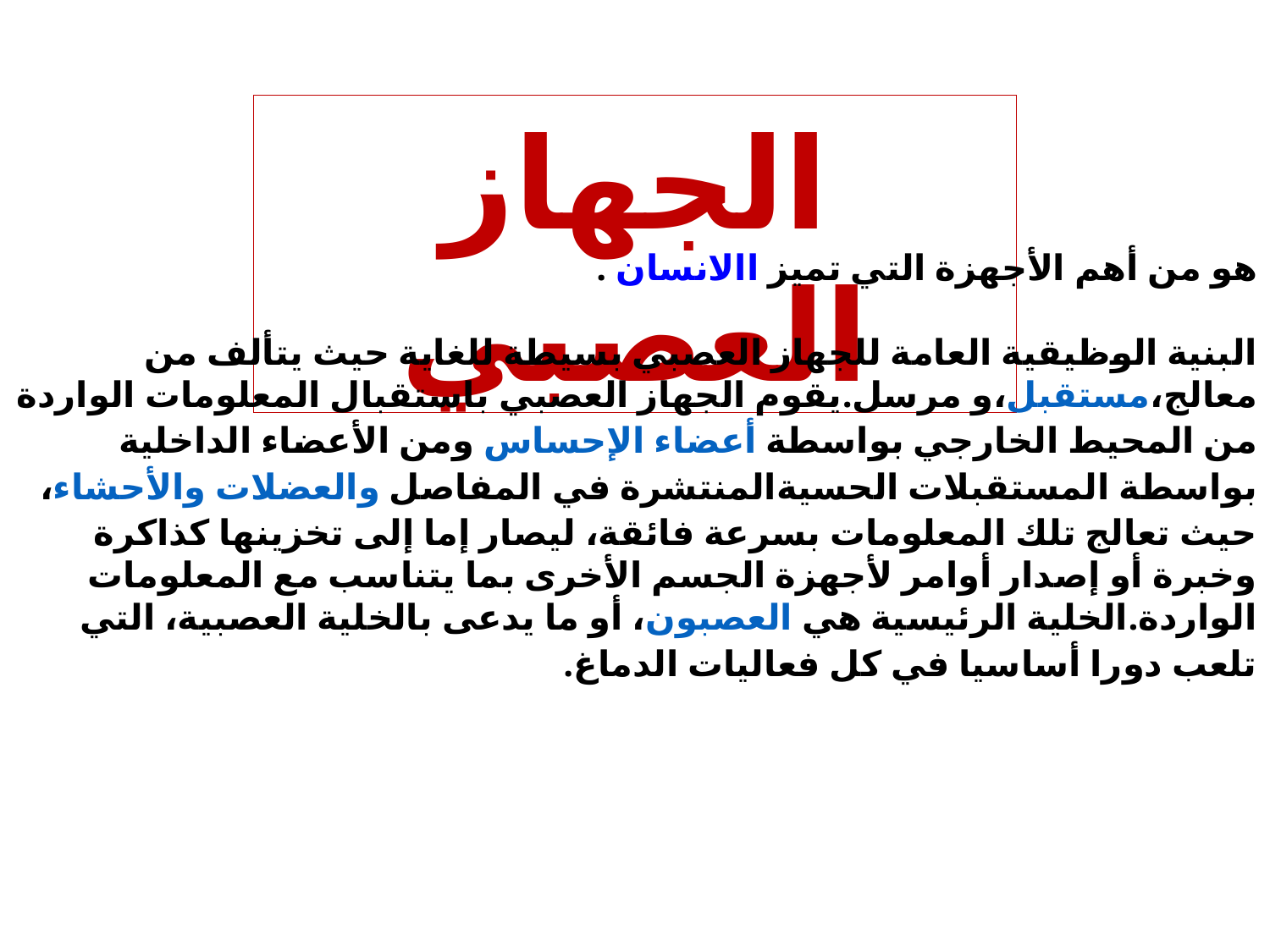

الجهاز العصبي
هو من أهم الأجهزة التي تميز االانسان .

البنية الوظيقية العامة للجهاز العصبي بسيطة للغاية حيث يتألف من مستقبل،معالج،و مرسل.يقوم الجهاز العصبي باستقبال المعلومات الواردة من المحيط الخارجي بواسطة أعضاء الإحساس ومن الأعضاء الداخلية بواسطة المستقبلات الحسيةالمنتشرة في المفاصل والعضلات والأحشاء، حيث تعالج تلك المعلومات بسرعة فائقة، ليصار إما إلى تخزينها كذاكرة وخبرة أو إصدار أوامر لأجهزة الجسم الأخرى بما يتناسب مع المعلومات الواردة.الخلية الرئيسية هي العصبون، أو ما يدعى بالخلية العصبية، التي تلعب دورا أساسيا في كل فعاليات الدماغ.